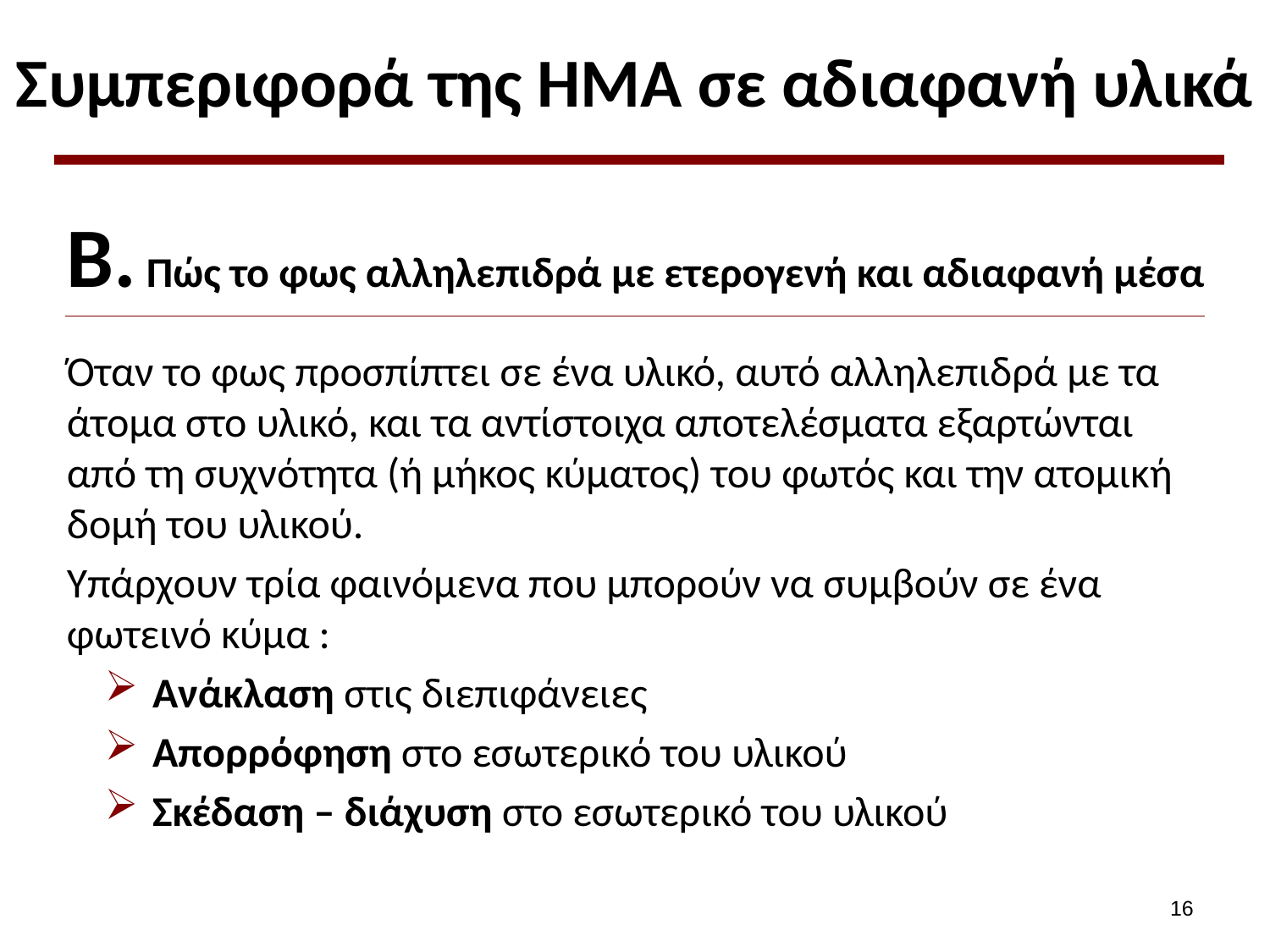

# Συμπεριφορά της ΗΜΑ σε αδιαφανή υλικά

Β. Πώς το φως αλληλεπιδρά με ετερογενή και αδιαφανή μέσα
Όταν το φως προσπίπτει σε ένα υλικό, αυτό αλληλεπιδρά με τα άτομα στο υλικό, και τα αντίστοιχα αποτελέσματα εξαρτώνται από τη συχνότητα (ή μήκος κύματος) του φωτός και την ατομική δομή του υλικού.
Υπάρχουν τρία φαινόμενα που μπορούν να συμβούν σε ένα φωτεινό κύμα :
Ανάκλαση στις διεπιφάνειες
Απορρόφηση στο εσωτερικό του υλικού
Σκέδαση – διάχυση στο εσωτερικό του υλικού
16